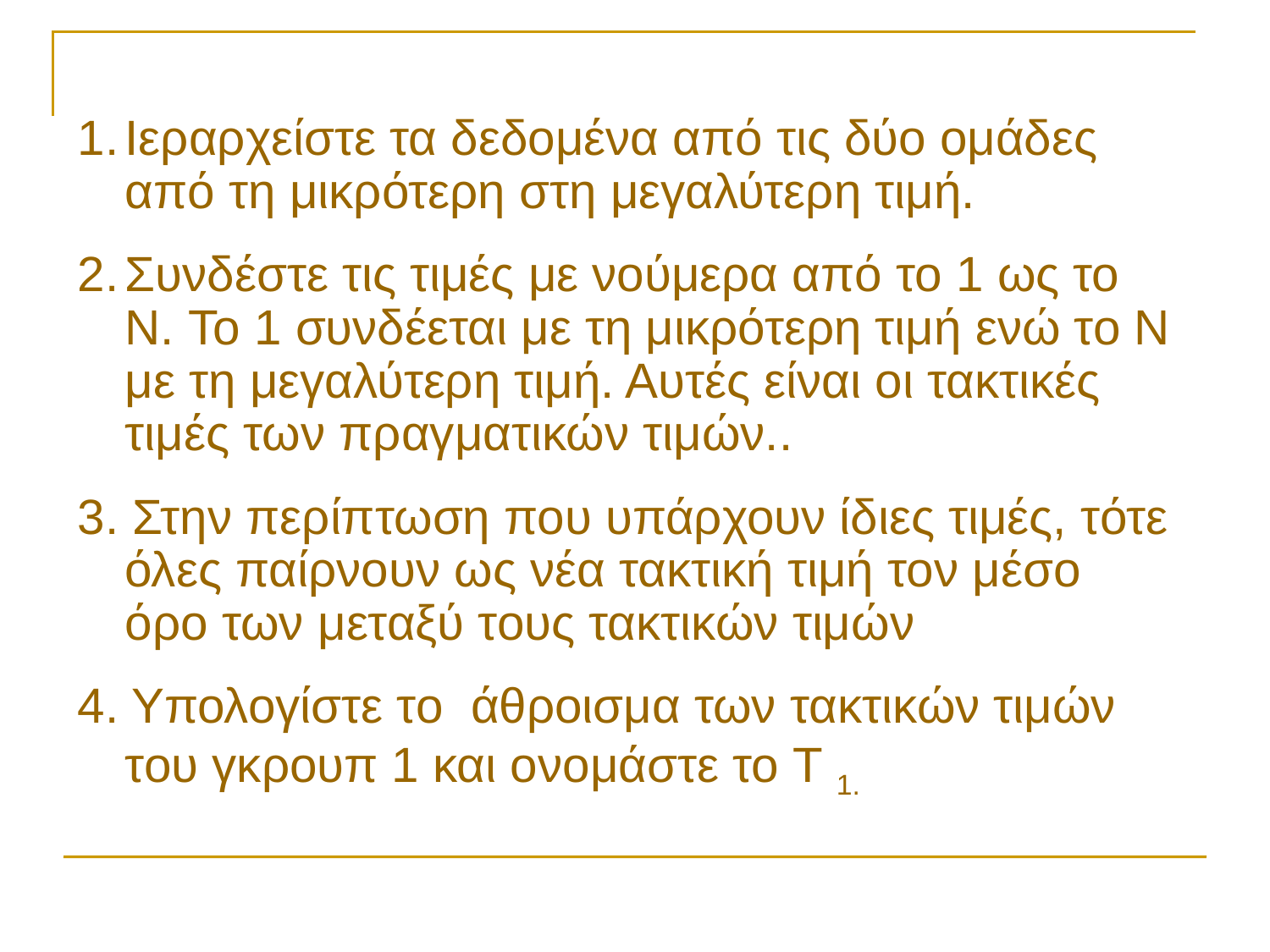

Ιεραρχείστε τα δεδομένα από τις δύο ομάδες από τη μικρότερη στη μεγαλύτερη τιμή.
Συνδέστε τις τιμές με νούμερα από το 1 ως το  N. Το 1 συνδέεται με τη μικρότερη τιμή ενώ το Ν με τη μεγαλύτερη τιμή. Αυτές είναι οι τακτικές τιμές των πραγματικών τιμών..
3. Στην περίπτωση που υπάρχουν ίδιες τιμές, τότε όλες παίρνουν ως νέα τακτική τιμή τον μέσο όρο των μεταξύ τους τακτικών τιμών
4. Υπολογίστε το  άθροισμα των τακτικών τιμών του γκρουπ 1 και ονομάστε το T 1.